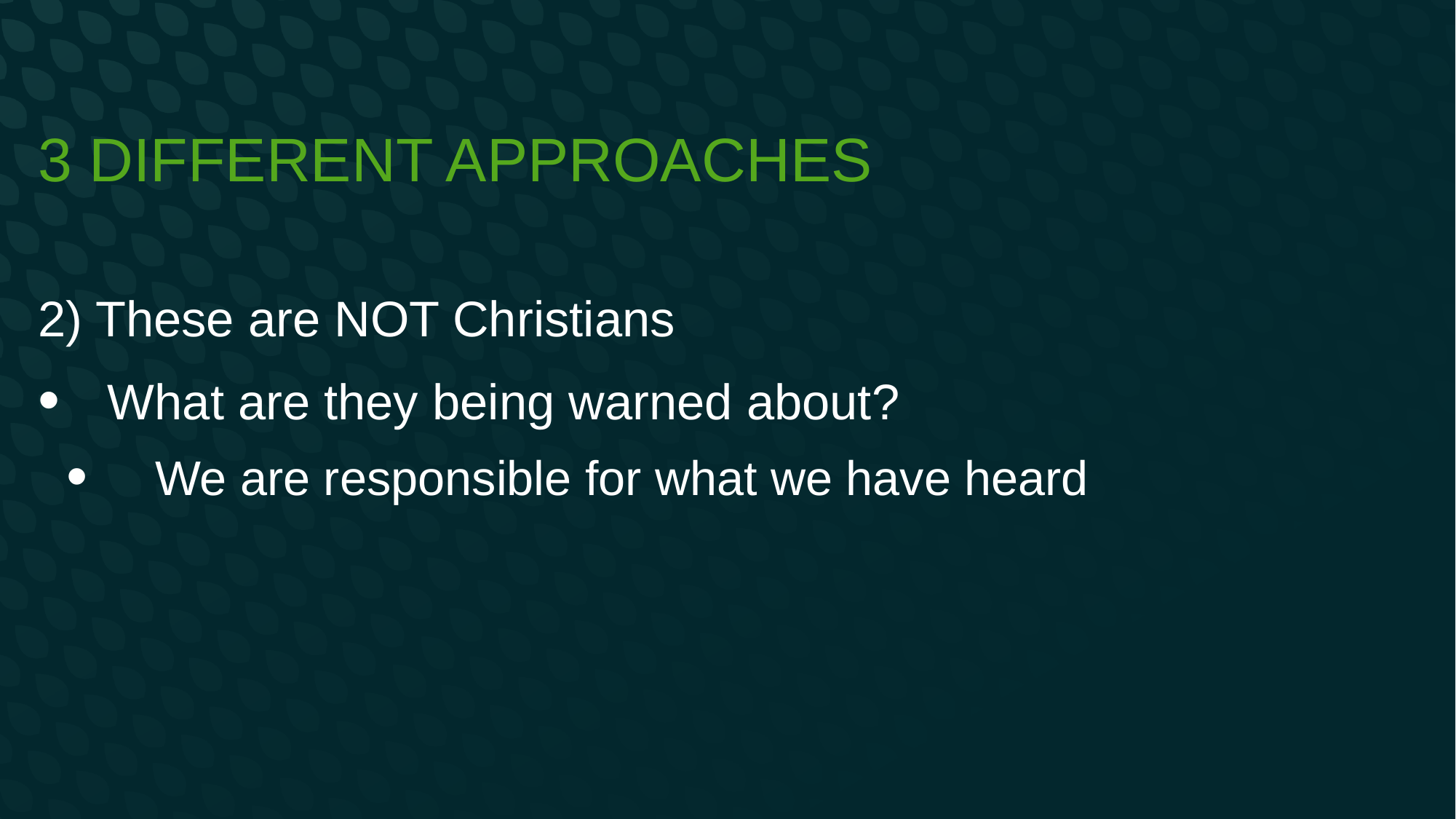

# 3 Different Approaches
2) These are NOT Christians
What are they being warned about?
We are responsible for what we have heard